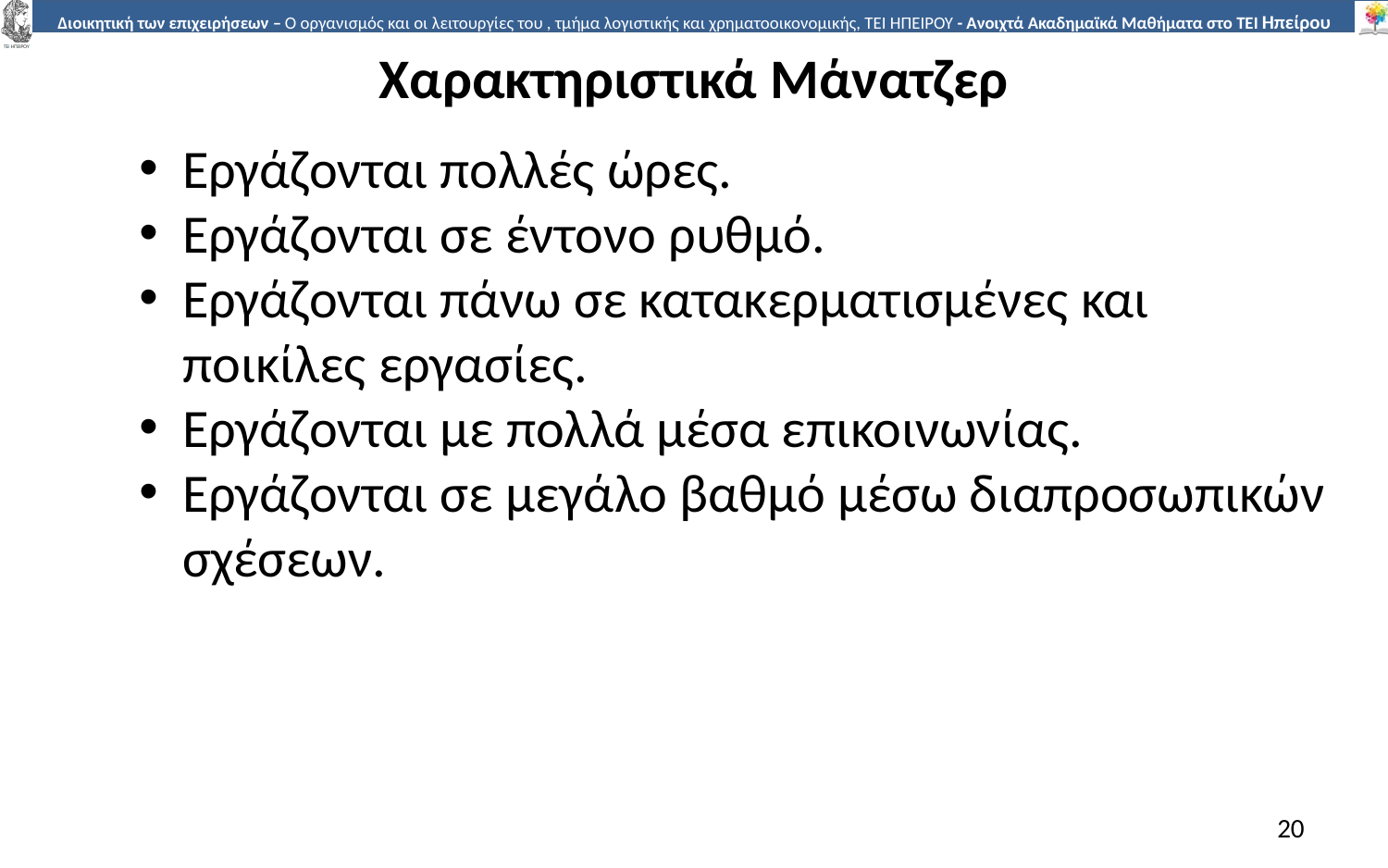

# Χαρακτηριστικά Μάνατζερ

Εργάζονται πολλές ώρες.
Εργάζονται σε έντονο ρυθµό.
Εργάζονται πάνω σε κατακερµατισµένες και ποικίλες εργασίες.
Εργάζονται µε πολλά µέσα επικοινωνίας.
Εργάζονται σε µεγάλο βαθµό µέσω διαπροσωπικών σχέσεων.
20